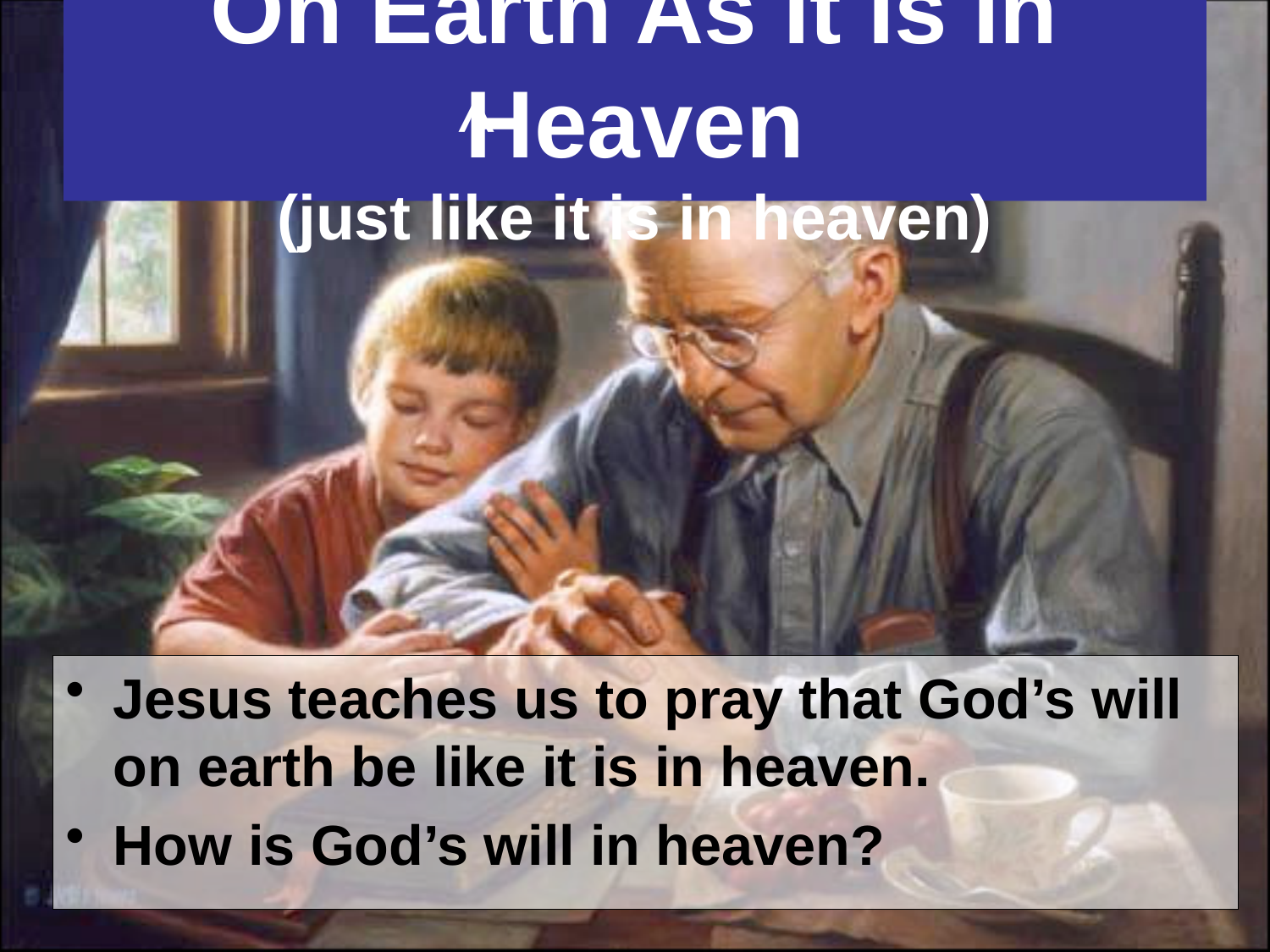

# On Earth As It Is In Heaven (just like it is in heaven)
^
Jesus teaches us to pray that God’s will on earth be like it is in heaven.
How is God’s will in heaven?